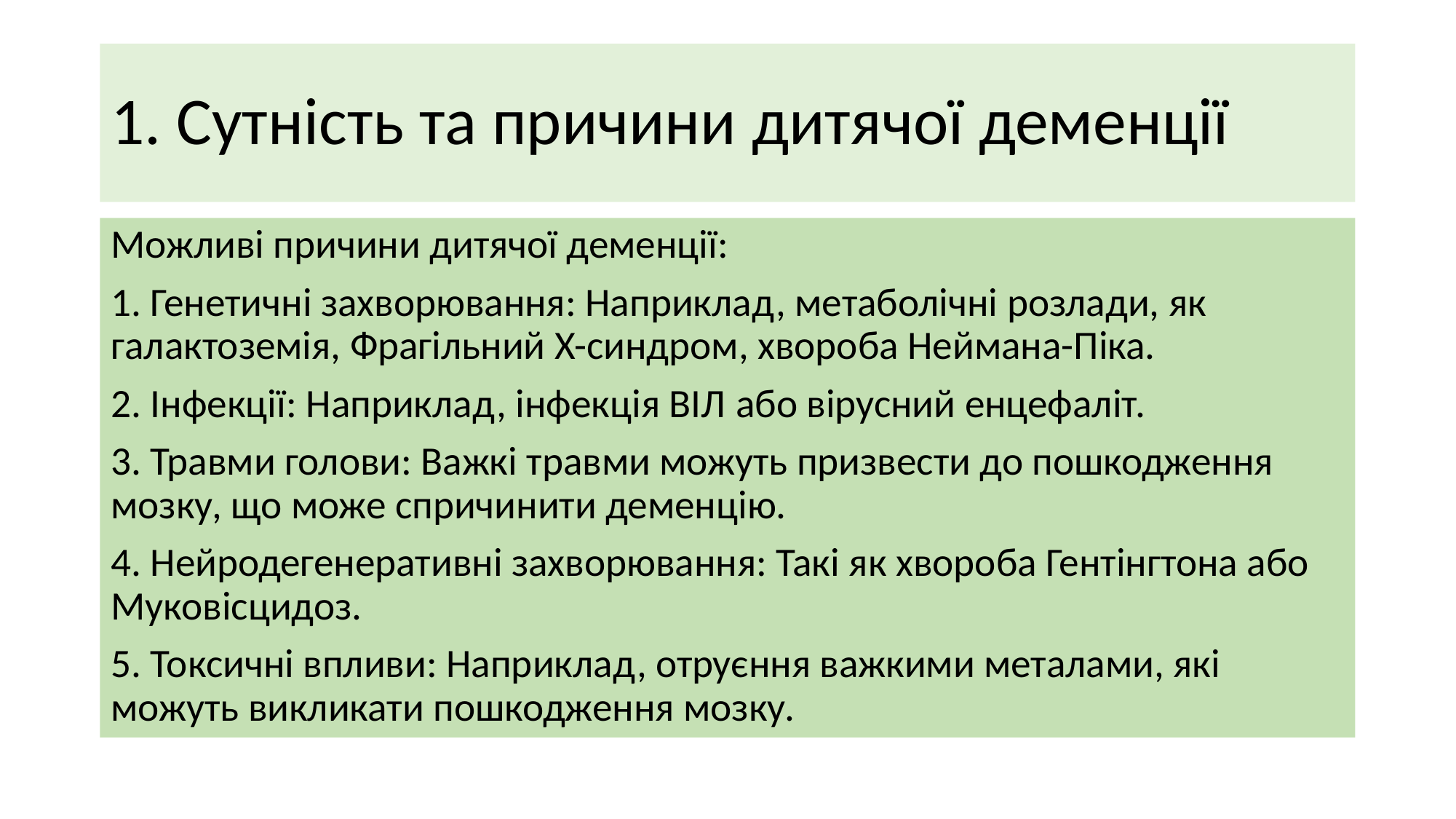

# 1. Сутність та причини дитячої деменції
Можливі причини дитячої деменції:
1. Генетичні захворювання: Наприклад, метаболічні розлади, як галактоземія, Фрагільний X-синдром, хвороба Неймана-Піка.
2. Інфекції: Наприклад, інфекція ВІЛ або вірусний енцефаліт.
3. Травми голови: Важкі травми можуть призвести до пошкодження мозку, що може спричинити деменцію.
4. Нейродегенеративні захворювання: Такі як хвороба Гентінгтона або Муковісцидоз.
5. Токсичні впливи: Наприклад, отруєння важкими металами, які можуть викликати пошкодження мозку.